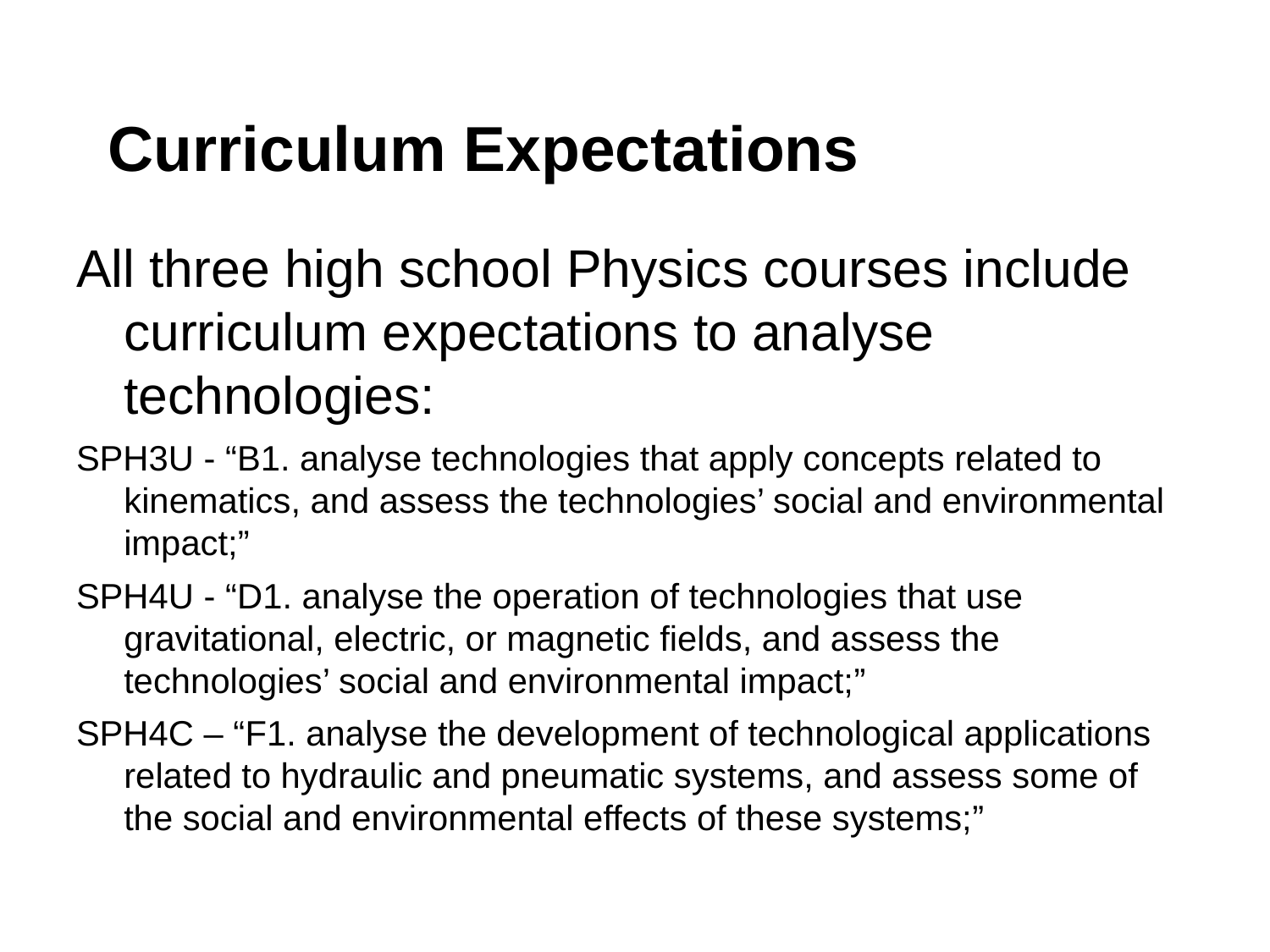

# Curriculum Expectations
All three high school Physics courses include curriculum expectations to analyse technologies:
SPH3U - “B1. analyse technologies that apply concepts related to kinematics, and assess the technologies’ social and environmental impact;”
SPH4U - “D1. analyse the operation of technologies that use gravitational, electric, or magnetic fields, and assess the technologies’ social and environmental impact;”
SPH4C – “F1. analyse the development of technological applications related to hydraulic and pneumatic systems, and assess some of the social and environmental effects of these systems;”